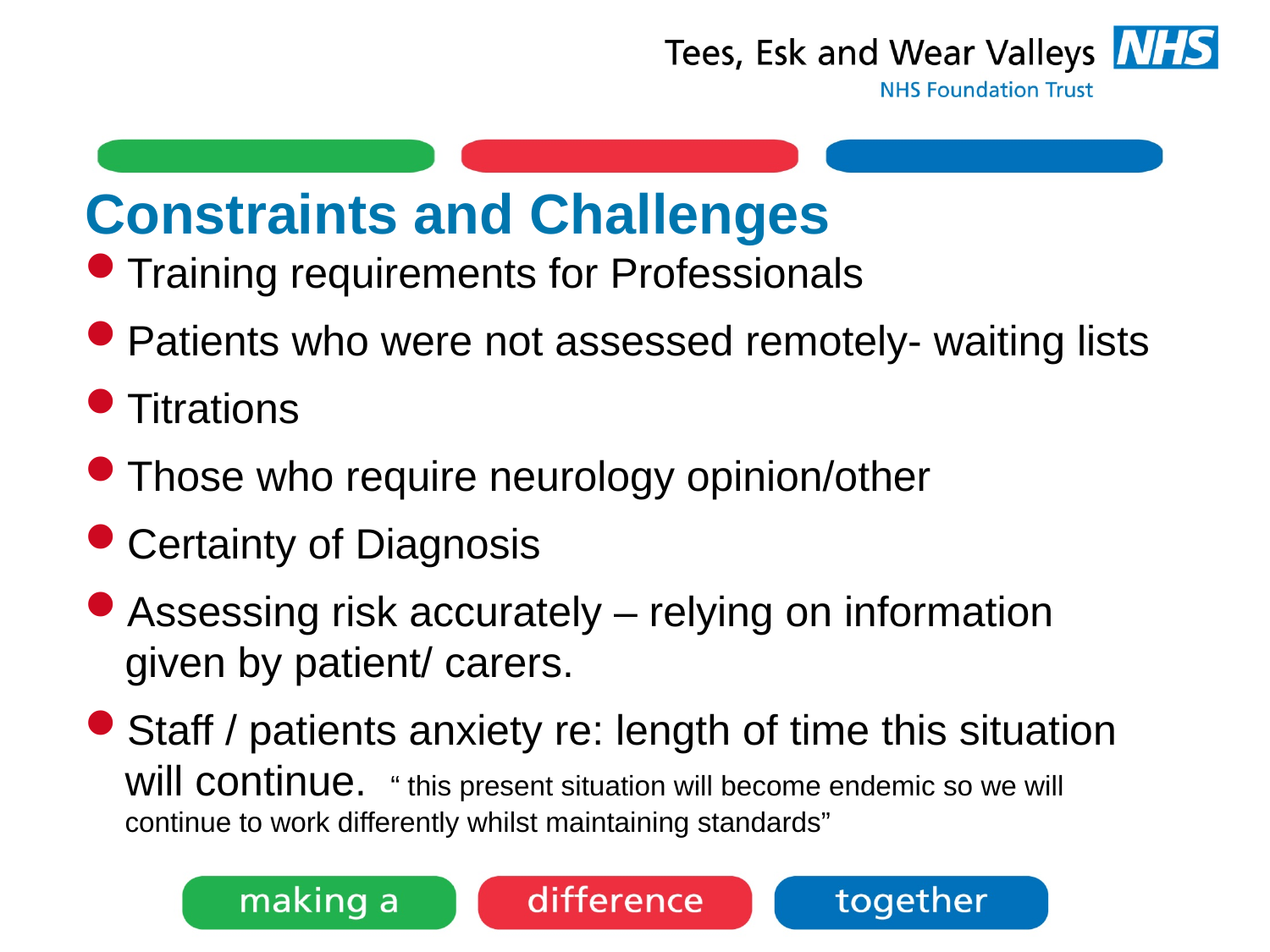

# Constraints and Challenges
Training requirements for Professionals
Patients who were not assessed remotely- waiting lists
Titrations
Those who require neurology opinion/other
Certainty of Diagnosis
Assessing risk accurately – relying on information given by patient/ carers.
Staff / patients anxiety re: length of time this situation will continue.  “ this present situation will become endemic so we will continue to work differently whilst maintaining standards”